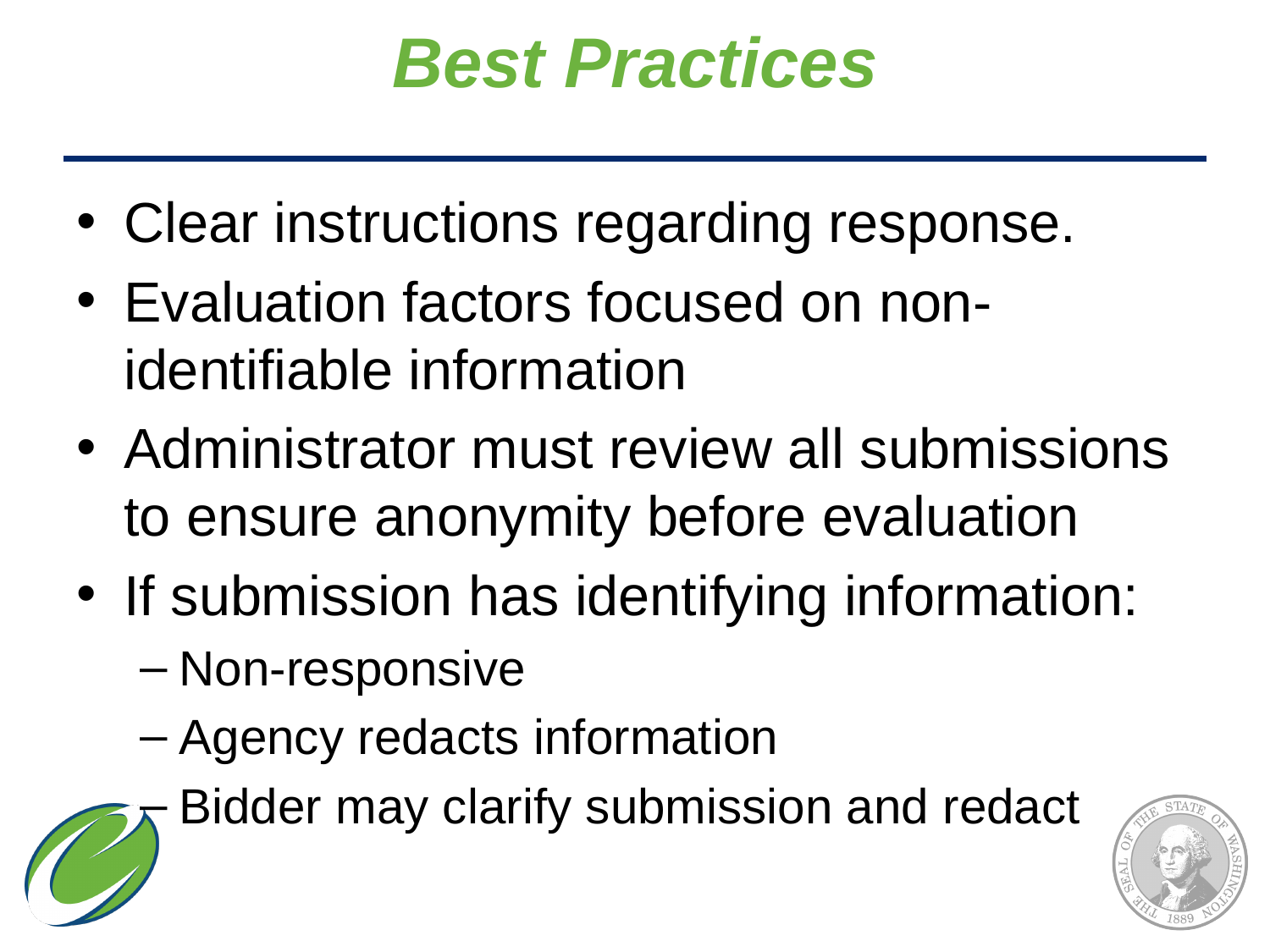

# Best Practices
Clear instructions regarding response.
Evaluation factors focused on non-identifiable information
Administrator must review all submissions to ensure anonymity before evaluation
If submission has identifying information:
Non-responsive
Agency redacts information
Bidder may clarify submission and redact